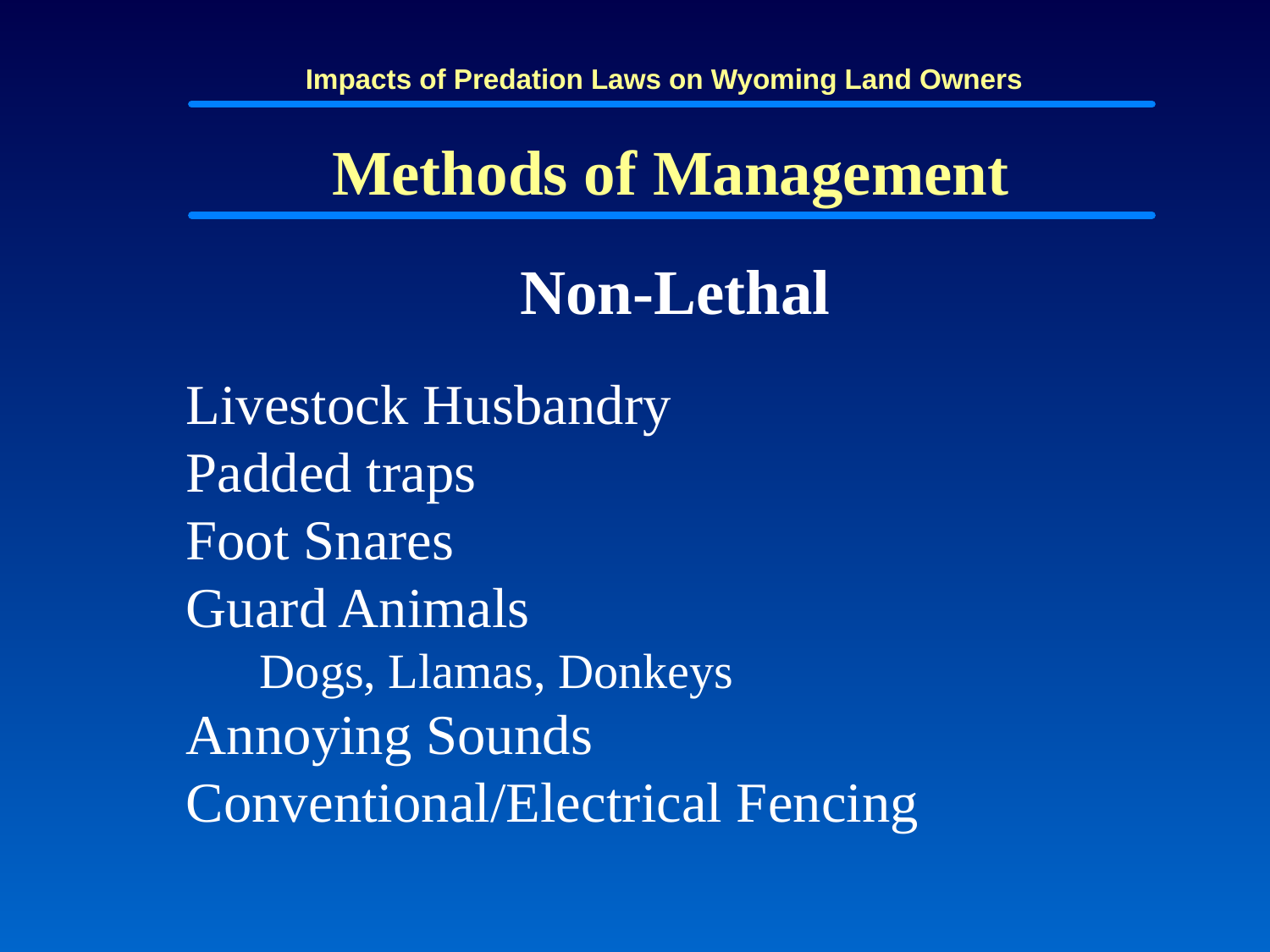

Impacts of Predation Laws on Wyoming Land Owners

Methods of Management

Non-Lethal
Livestock Husbandry
Padded traps
Foot Snares
Guard Animals
  Dogs, Llamas, Donkeys
Annoying Sounds
Conventional/Electrical Fencing